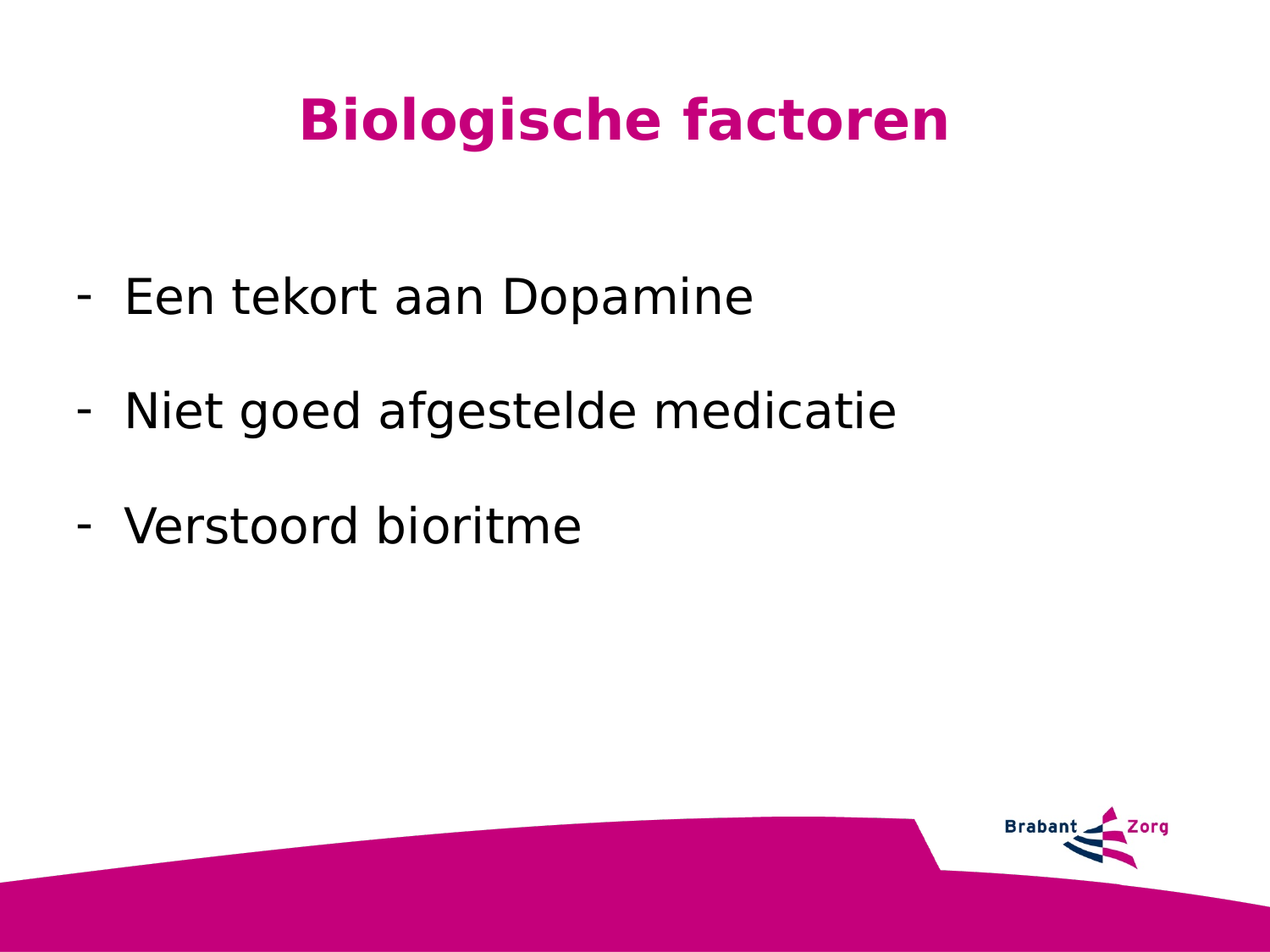

Biologische factoren

Een tekort aan Dopamine

Niet goed afgestelde medicatie

Verstoord bioritme